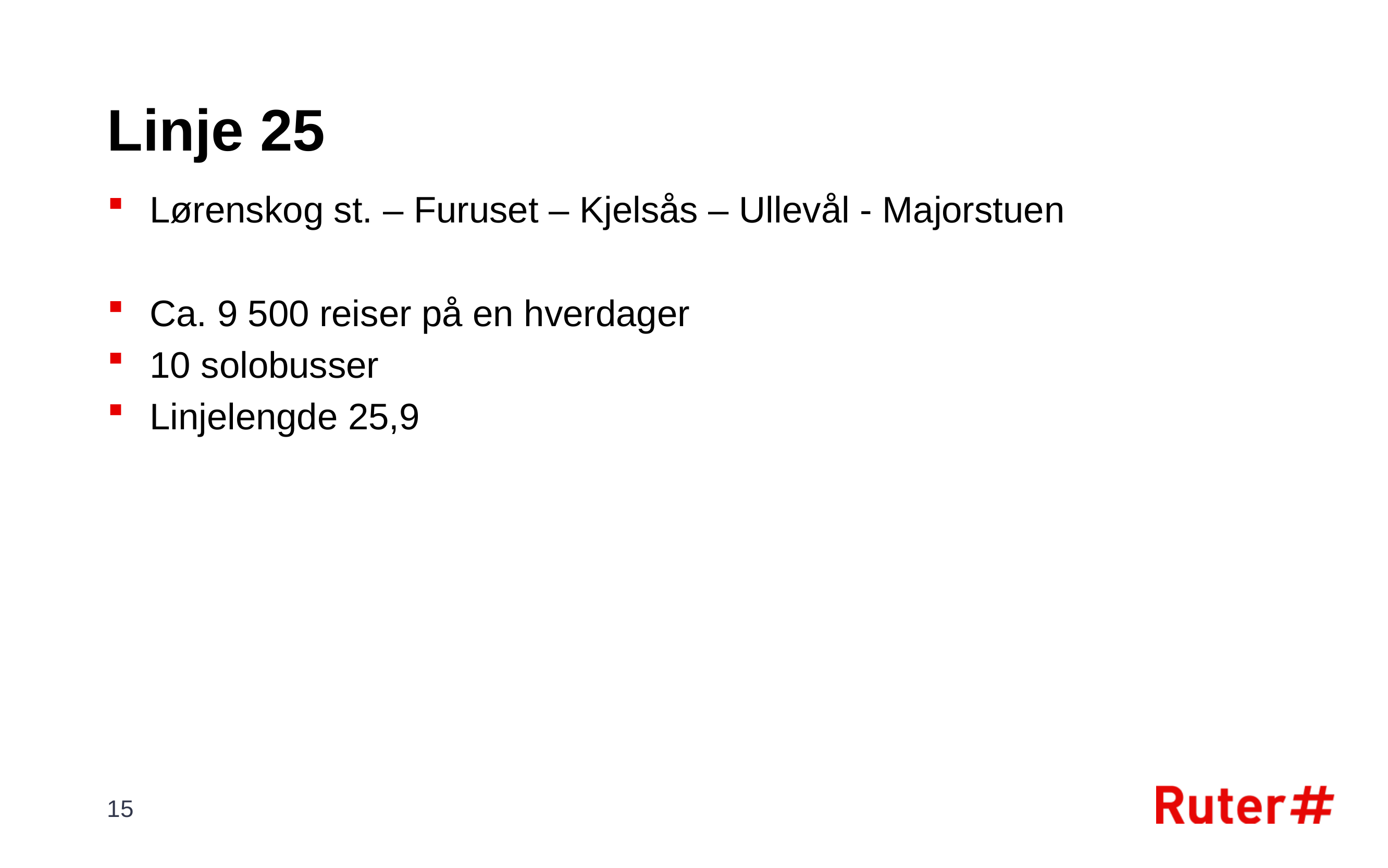

# Linje 25
Lørenskog st. – Furuset – Kjelsås – Ullevål - Majorstuen

Ca. 9 500 reiser på en hverdager
10 solobusser
Linjelengde 25,9

15